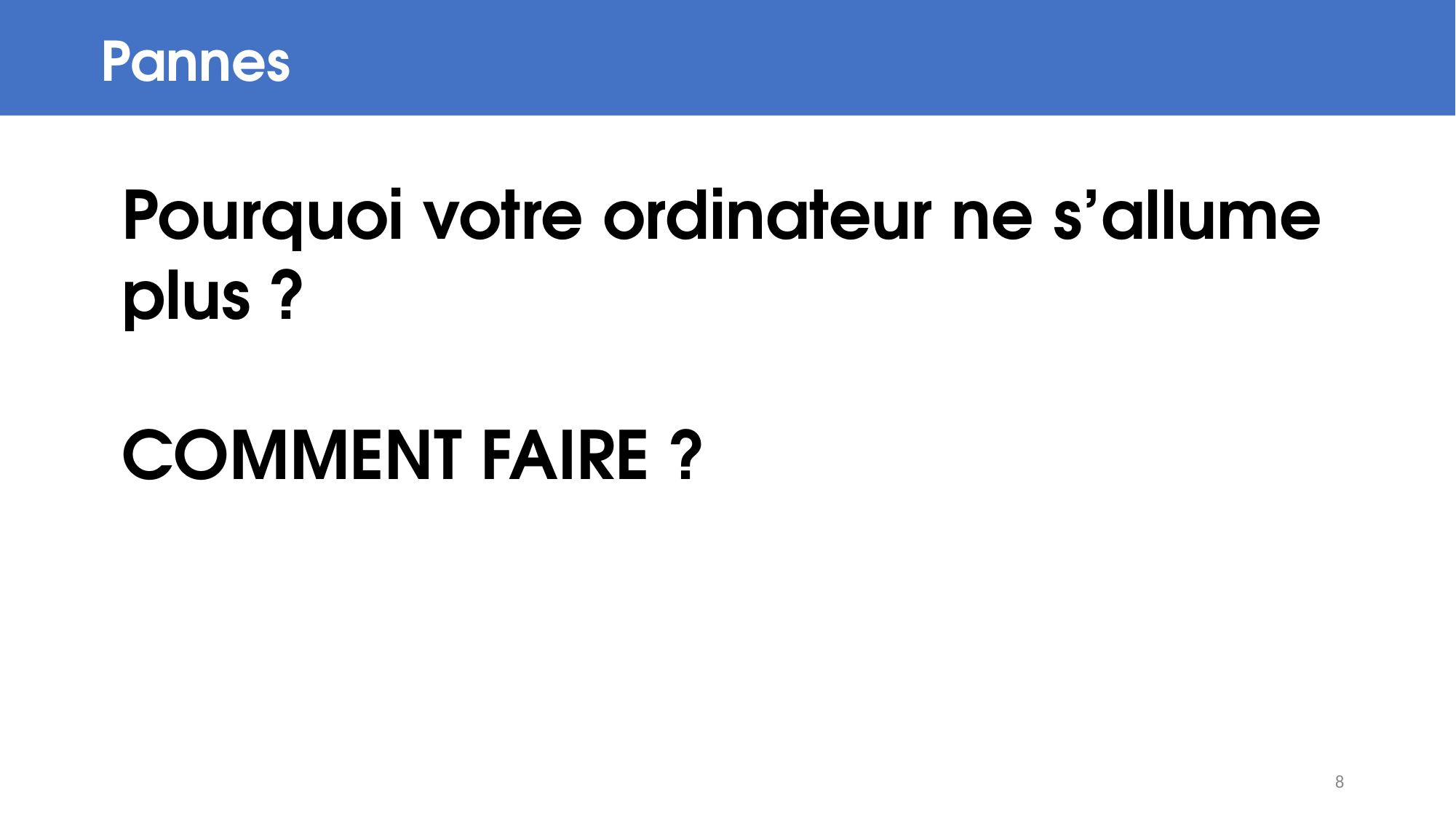

Pannes
Pourquoi votre ordinateur ne s’allume plus ?

COMMENT FAIRE ?

8